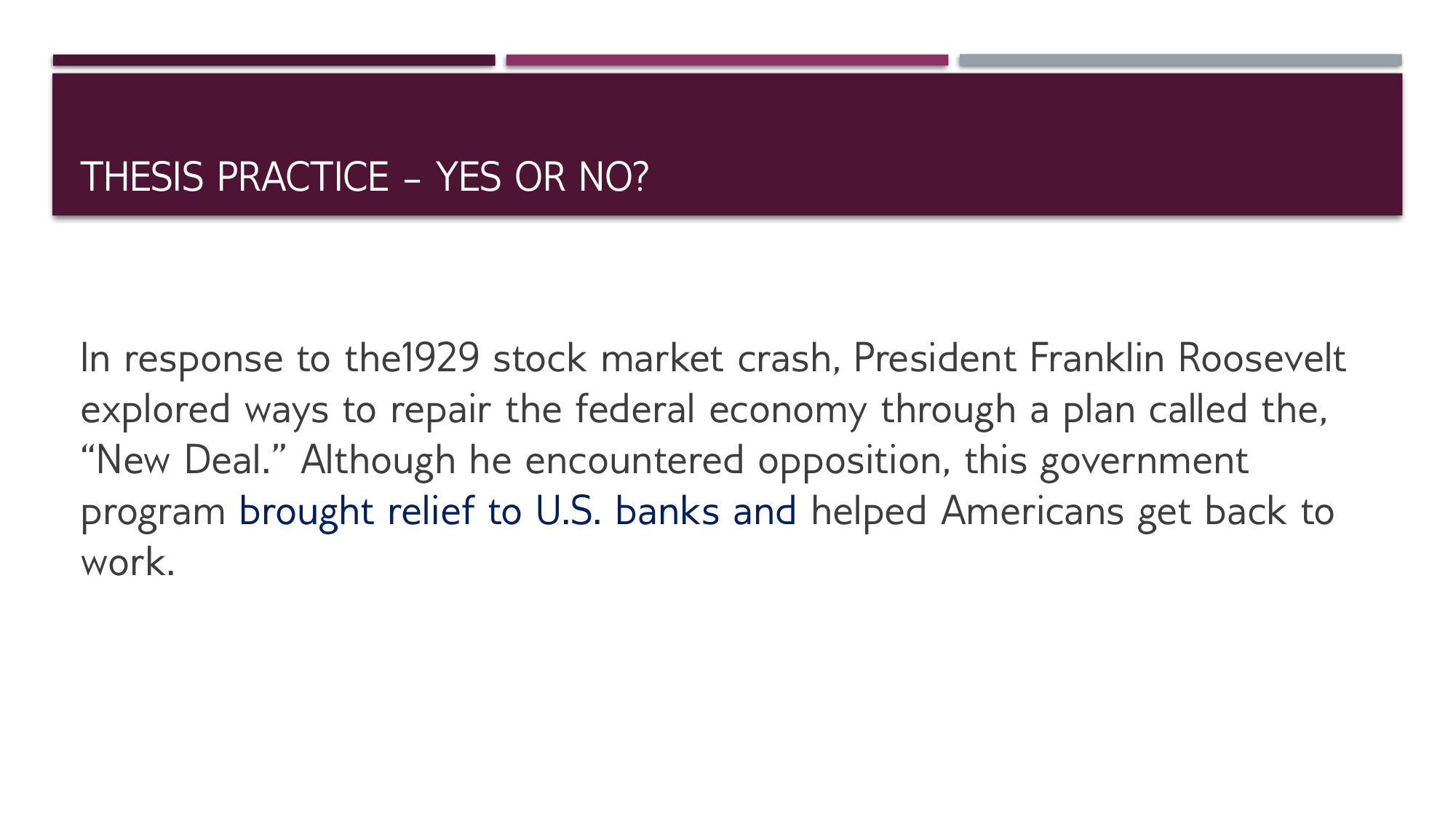

# Thesis Practice – yes or no?
In response to the1929 stock market crash, President Franklin Roosevelt explored ways to repair the federal economy through a plan called the, “New Deal.” Although he encountered opposition, this government program brought relief to U.S. banks and helped Americans get back to work.